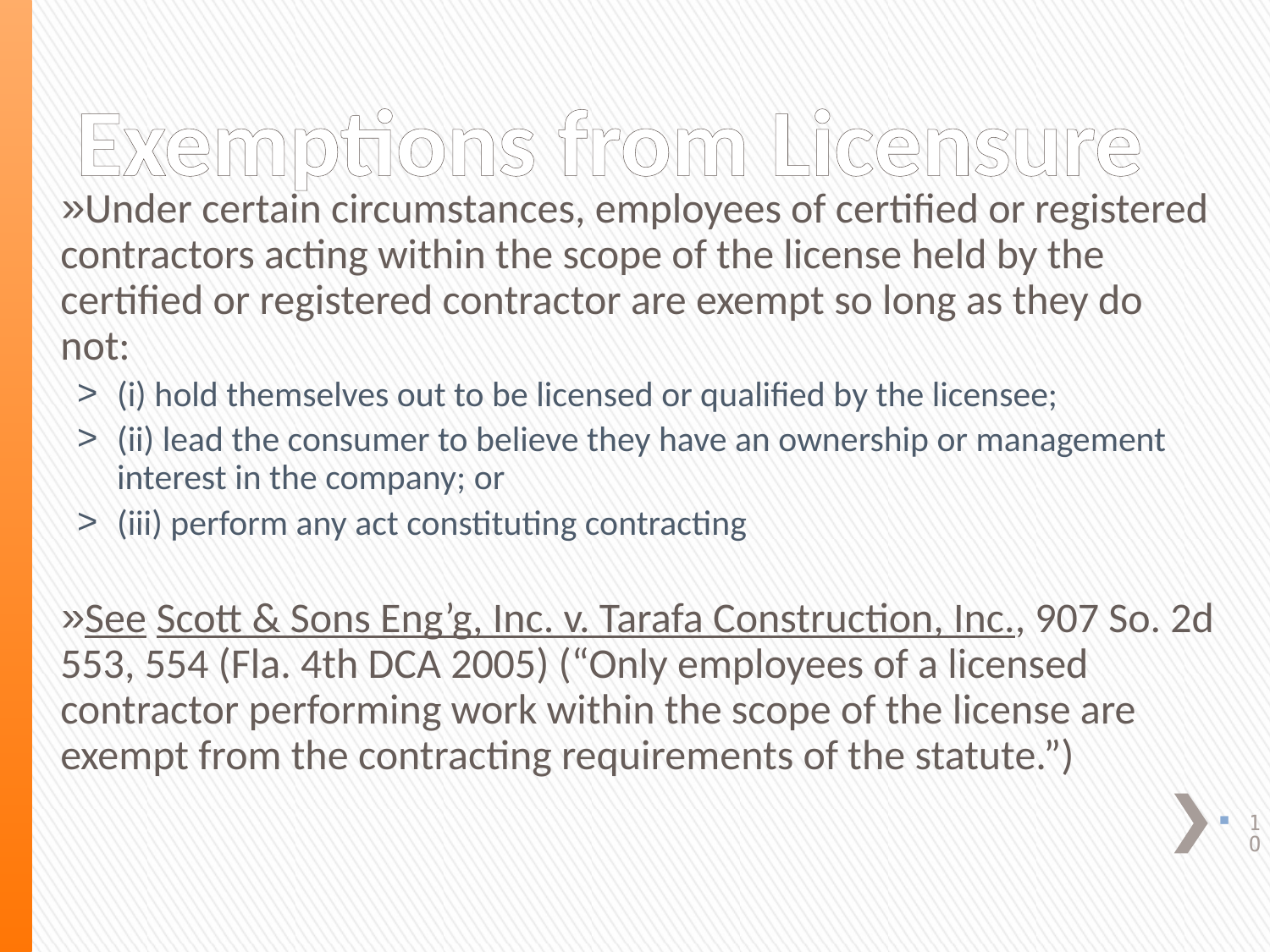

# Exemptions from Licensure
Under certain circumstances, employees of certified or registered contractors acting within the scope of the license held by the certified or registered contractor are exempt so long as they do not:
(i) hold themselves out to be licensed or qualified by the licensee;
(ii) lead the consumer to believe they have an ownership or management interest in the company; or
(iii) perform any act constituting contracting

See Scott & Sons Eng’g, Inc. v. Tarafa Construction, Inc., 907 So. 2d 553, 554 (Fla. 4th DCA 2005) (“Only employees of a licensed contractor performing work within the scope of the license are exempt from the contracting requirements of the statute.”)
10